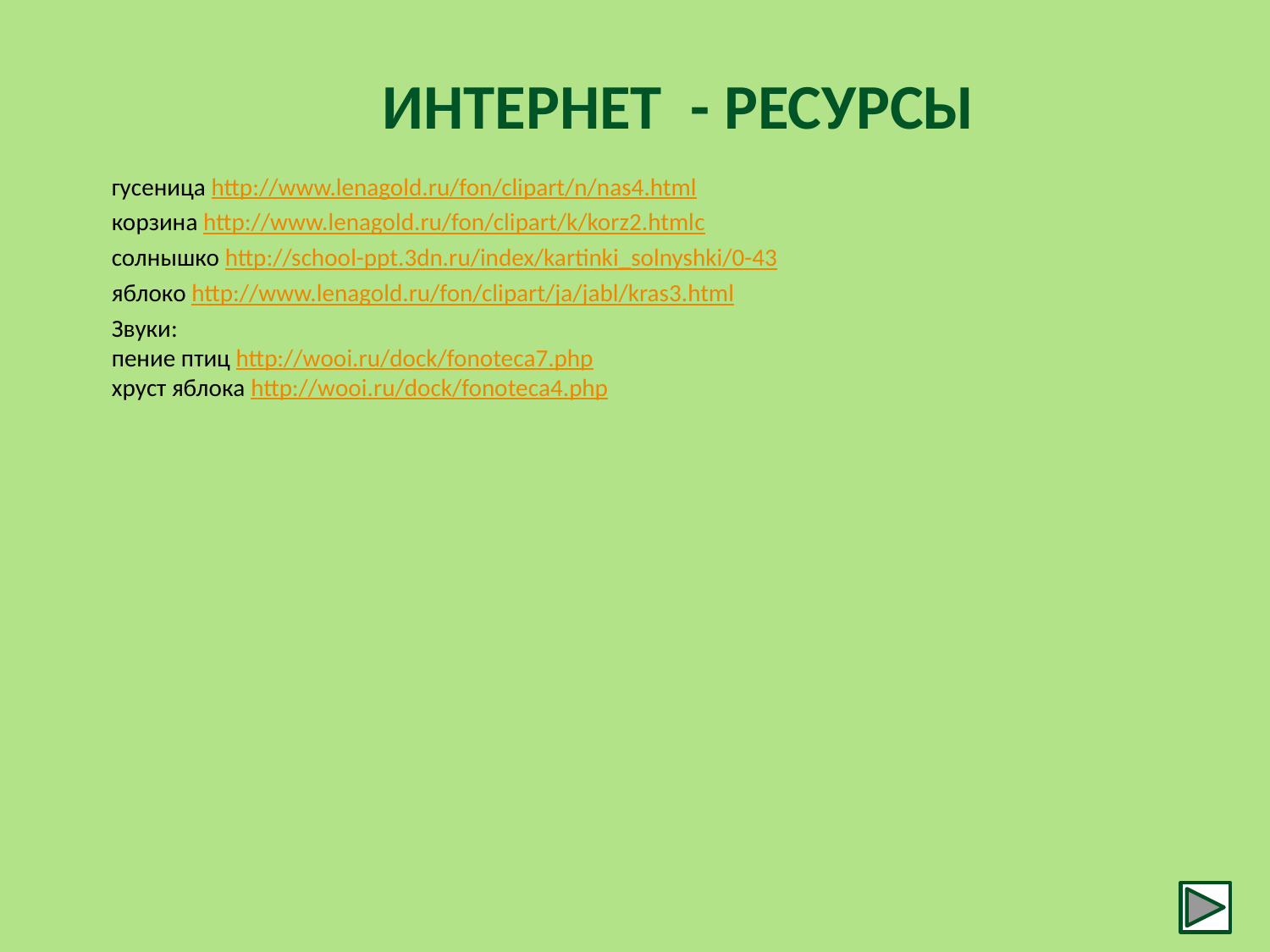

ИНТЕРНЕТ  - РЕСУРСЫ
гусеница http://www.lenagold.ru/fon/clipart/n/nas4.html
корзина http://www.lenagold.ru/fon/clipart/k/korz2.htmlс
солнышко http://school-ppt.3dn.ru/index/kartinki_solnyshki/0-43
яблоко http://www.lenagold.ru/fon/clipart/ja/jabl/kras3.html
Звуки:
пение птиц http://wooi.ru/dock/fonoteca7.php
хруст яблока http://wooi.ru/dock/fonoteca4.php